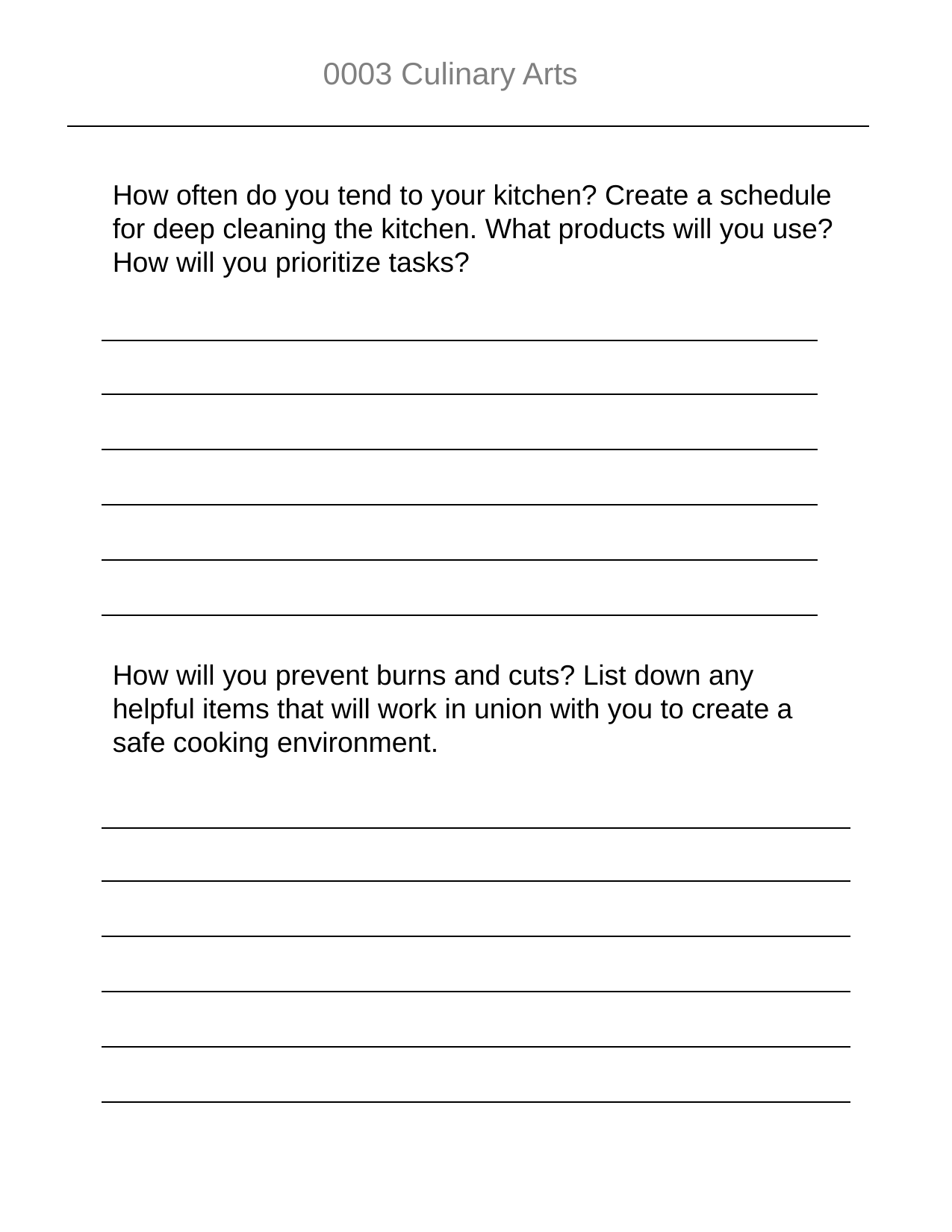

0003 Culinary Arts
How often do you tend to your kitchen? Create a schedule for deep cleaning the kitchen. What products will you use? How will you prioritize tasks?
|  |
| --- |
|  |
|  |
|  |
|  |
How will you prevent burns and cuts? List down any helpful items that will work in union with you to create a safe cooking environment.
|  |
| --- |
|  |
|  |
|  |
|  |